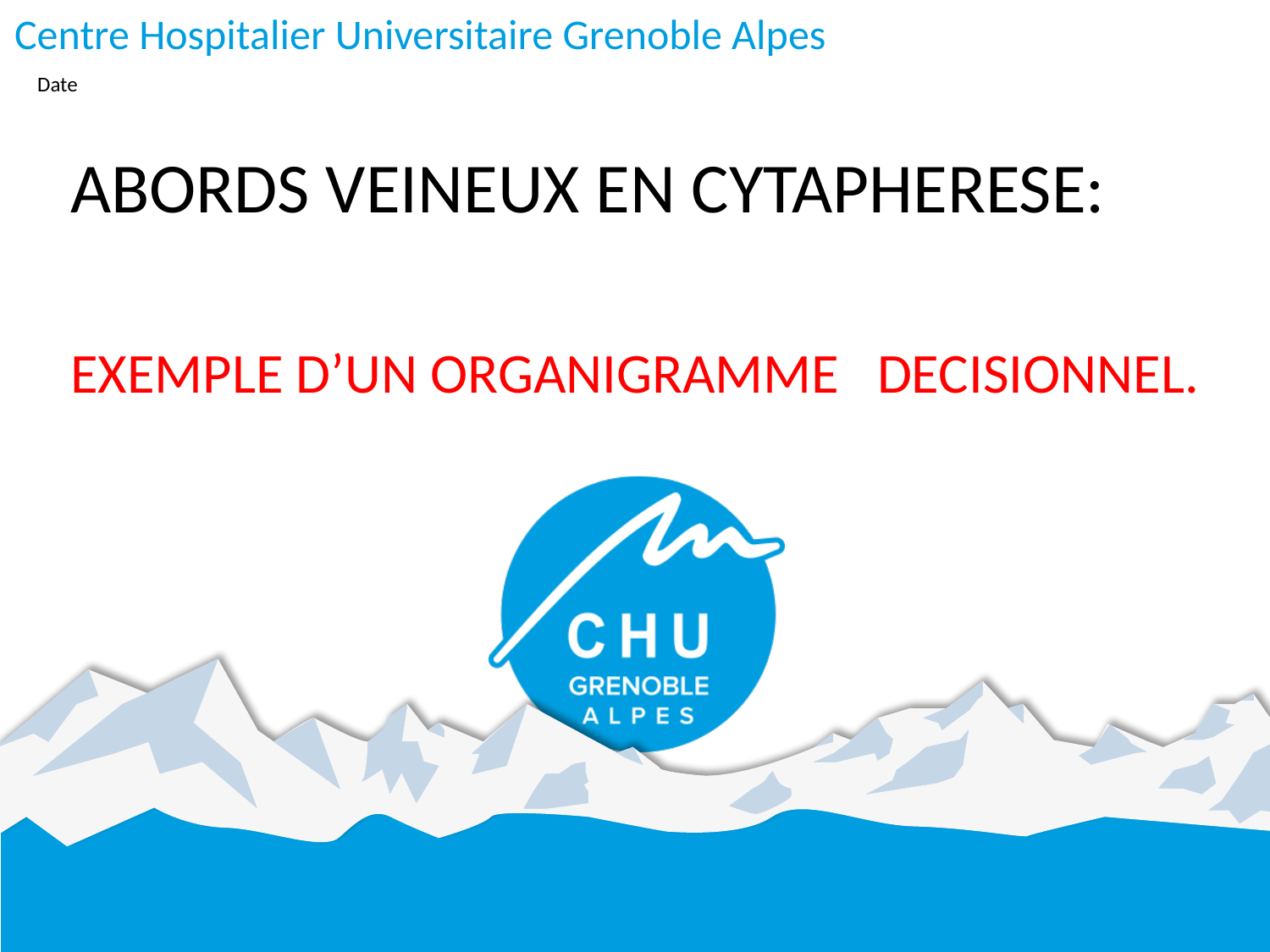

Centre Hospitalier Universitaire Grenoble Alpes
Date
ABORDS VEINEUX EN CYTAPHERESE:

EXEMPLE D’UN ORGANIGRAMME   DECISIONNEL.